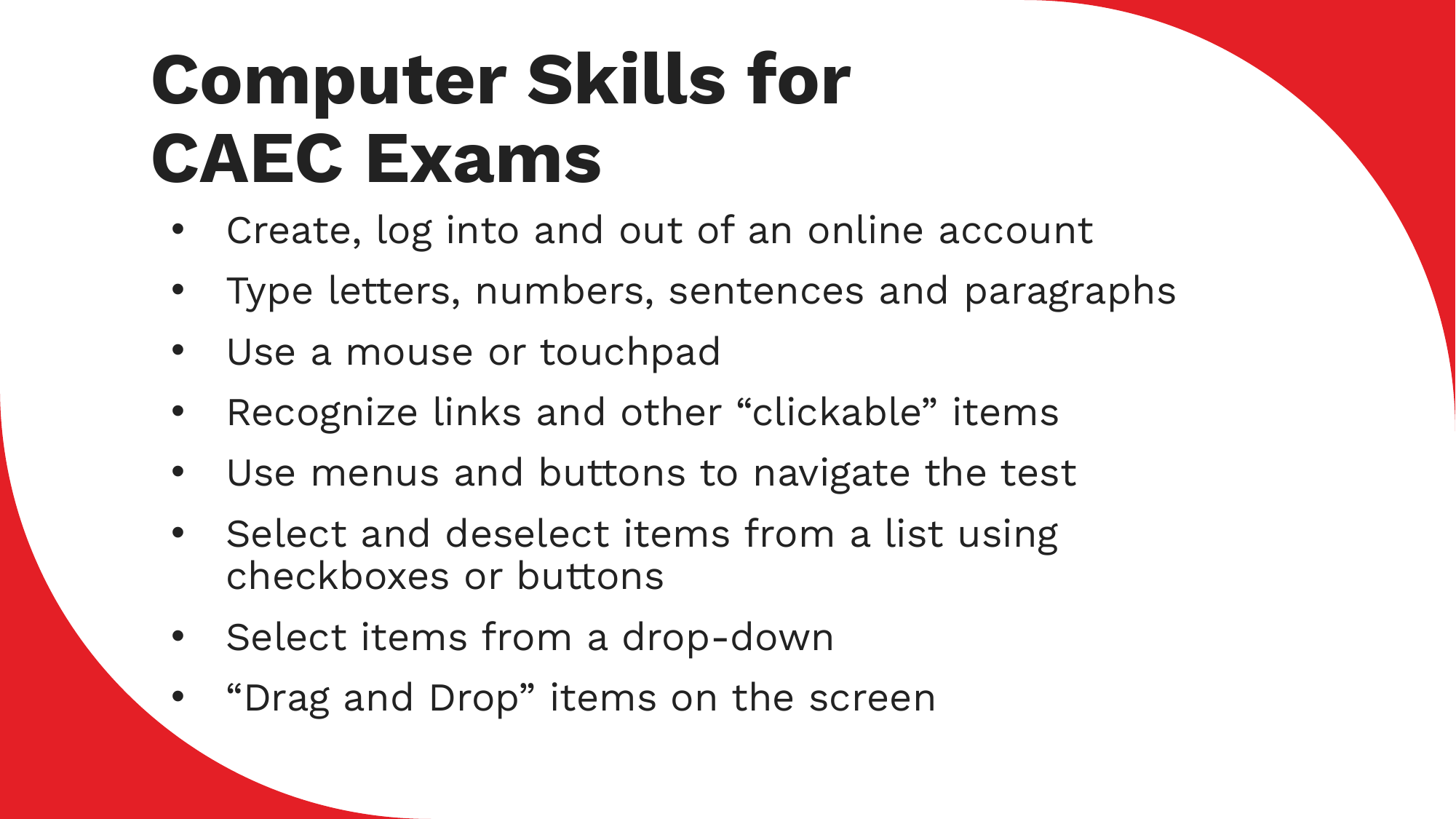

# Computer Skills for CAEC Exams
Create, log into and out of an online account
Type letters, numbers, sentences and paragraphs
Use a mouse or touchpad
Recognize links and other “clickable” items
Use menus and buttons to navigate the test
Select and deselect items from a list using
checkboxes or buttons
Select items from a drop-down
“Drag and Drop” items on the screen